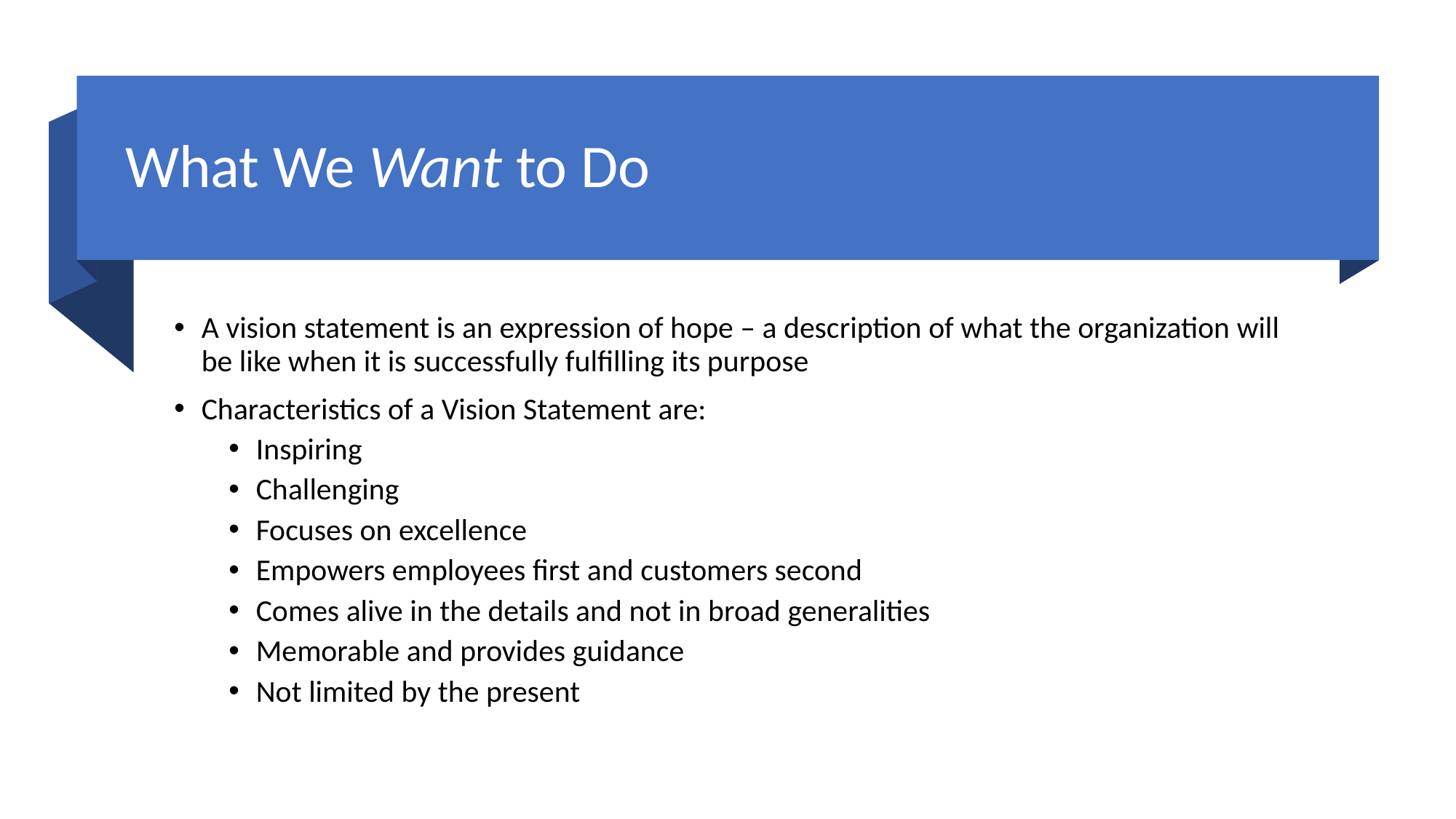

# What We Want to Do

A vision statement is an expression of hope – a description of what the organization will be like when it is successfully fulfilling its purpose
Characteristics of a Vision Statement are:
Inspiring
Challenging
Focuses on excellence
Empowers employees first and customers second
Comes alive in the details and not in broad generalities
Memorable and provides guidance
Not limited by the present